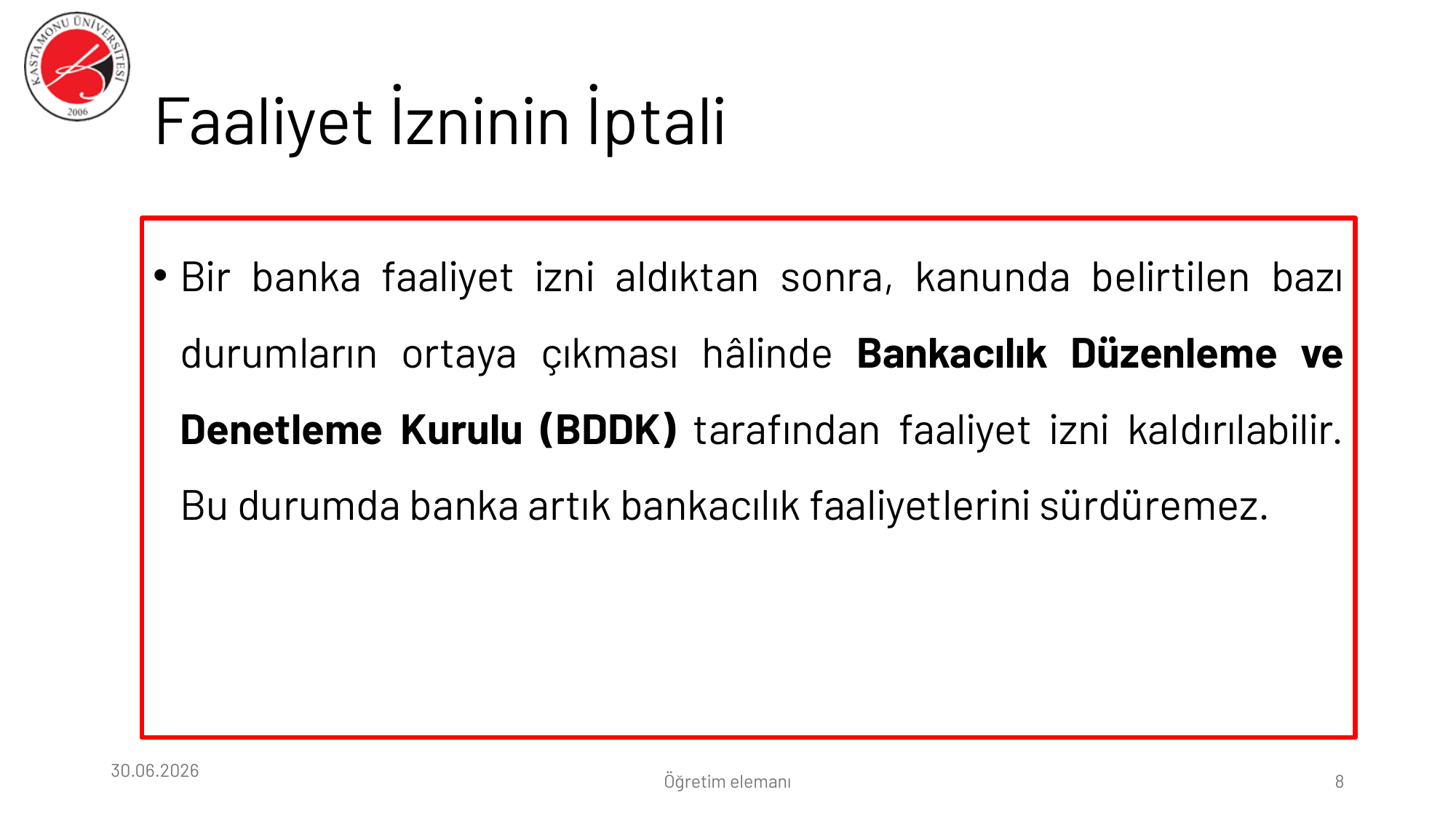

# Faaliyet İzninin İptali
Bir banka faaliyet izni aldıktan sonra, kanunda belirtilen bazı durumların ortaya çıkması hâlinde Bankacılık Düzenleme ve Denetleme Kurulu (BDDK) tarafından faaliyet izni kaldırılabilir. Bu durumda banka artık bankacılık faaliyetlerini sürdüremez.
30.06.2026

Öğretim elemanı
8